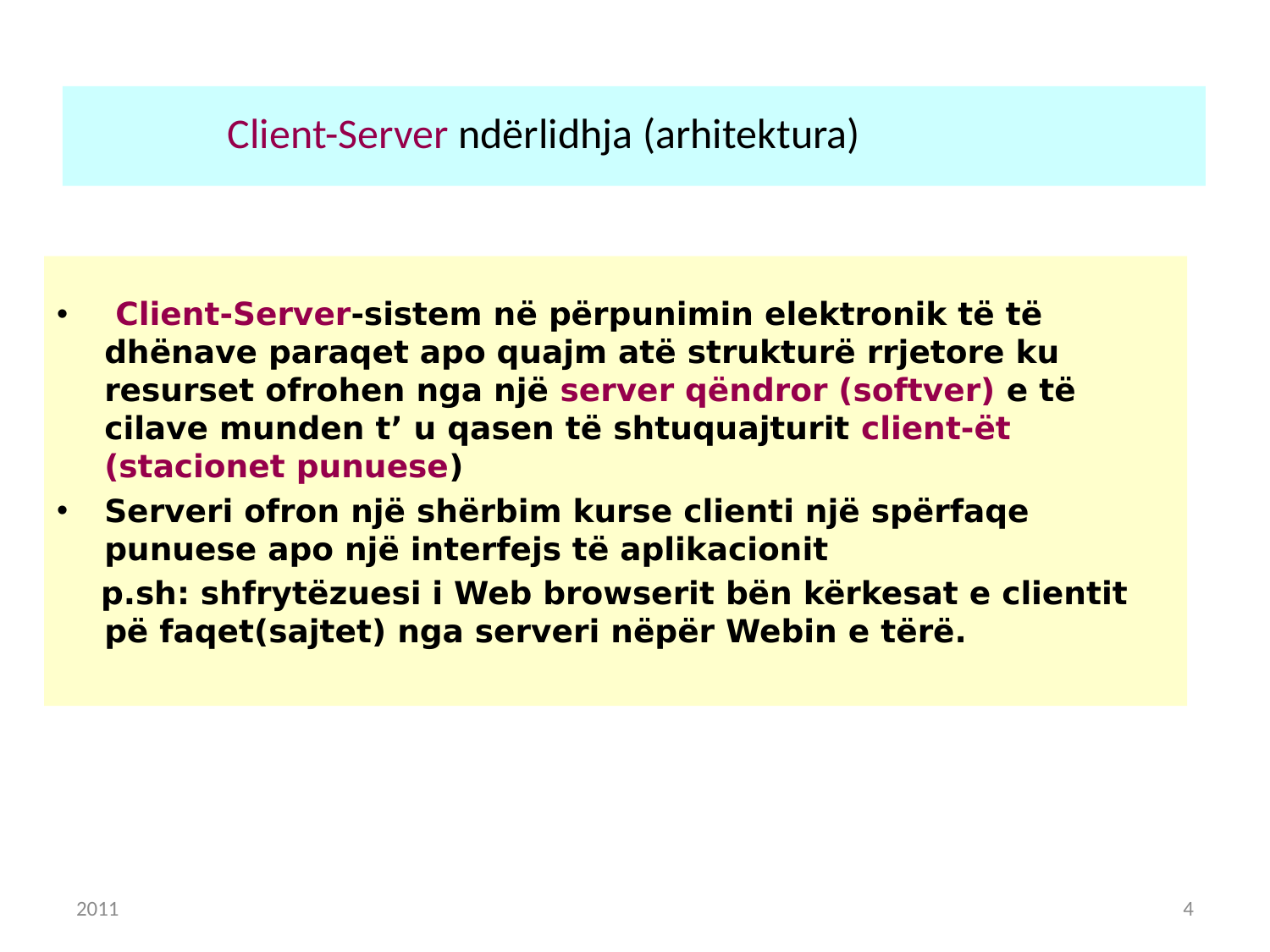

Client-Server ndërlidhja (arhitektura)

 Client-Server-sistem në përpunimin elektronik të të dhënave paraqet apo quajm atë strukturë rrjetore ku resurset ofrohen nga një server qëndror (softver) e të cilave munden t’ u qasen të shtuquajturit client-ët (stacionet punuese)
Serveri ofron një shërbim kurse clienti një spërfaqe punuese apo një interfejs të aplikacionit
    p.sh: shfrytëzuesi i Web browserit bën kërkesat e clientit pë faqet(sajtet) nga serveri nëpër Webin e tërë.
2011
4